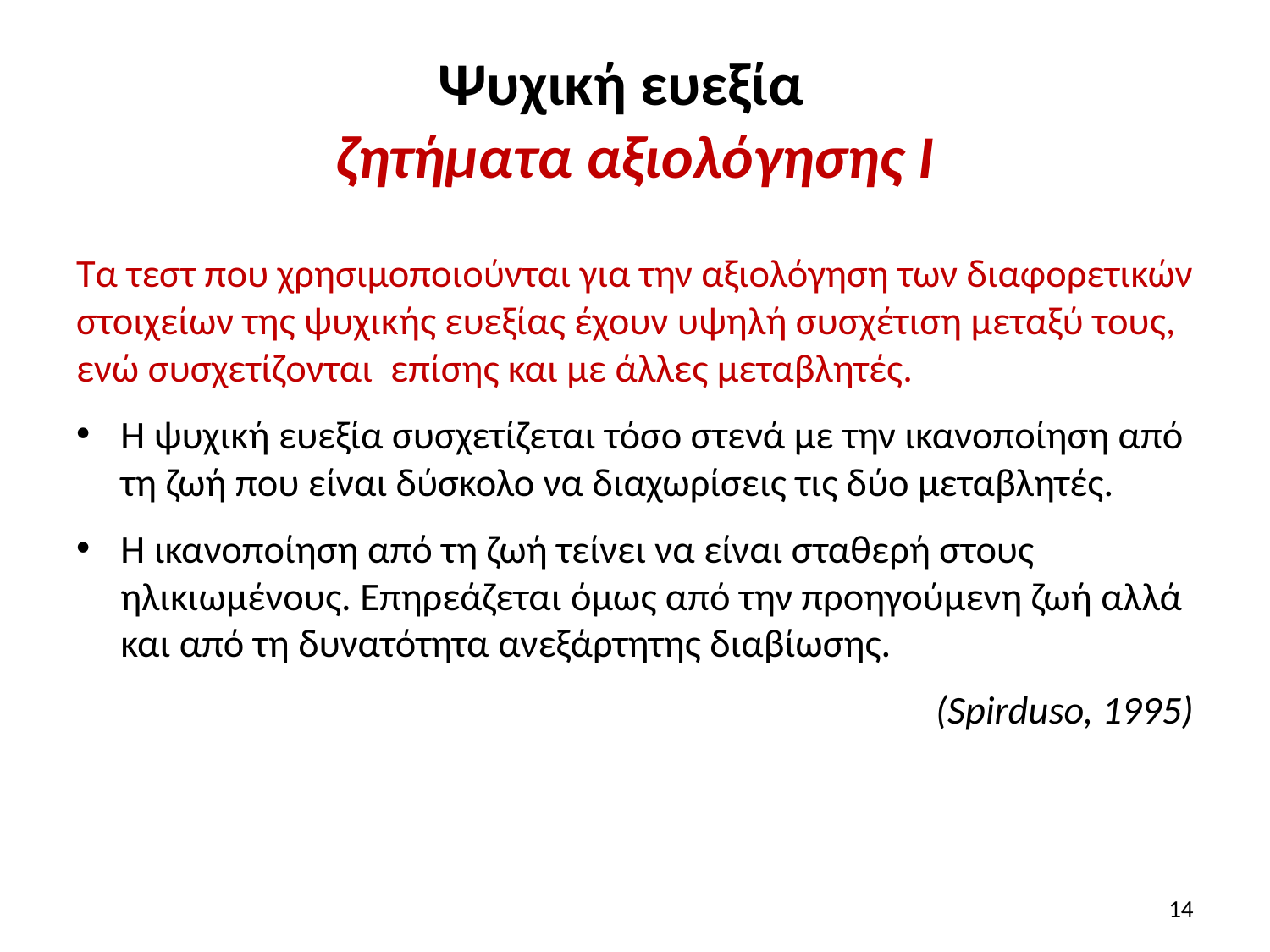

# Ψυχική ευεξία ζητήματα αξιολόγησης Ι
Τα τεστ που χρησιμοποιούνται για την αξιολόγηση των διαφορετικών στοιχείων της ψυχικής ευεξίας έχουν υψηλή συσχέτιση μεταξύ τους, ενώ συσχετίζονται  επίσης και με άλλες μεταβλητές.
Η ψυχική ευεξία συσχετίζεται τόσο στενά με την ικανοποίηση από τη ζωή που είναι δύσκολο να διαχωρίσεις τις δύο μεταβλητές.
Η ικανοποίηση από τη ζωή τείνει να είναι σταθερή στους ηλικιωμένους. Επηρεάζεται όμως από την προηγούμενη ζωή αλλά και από τη δυνατότητα ανεξάρτητης διαβίωσης.
(Spirduso, 1995)
14